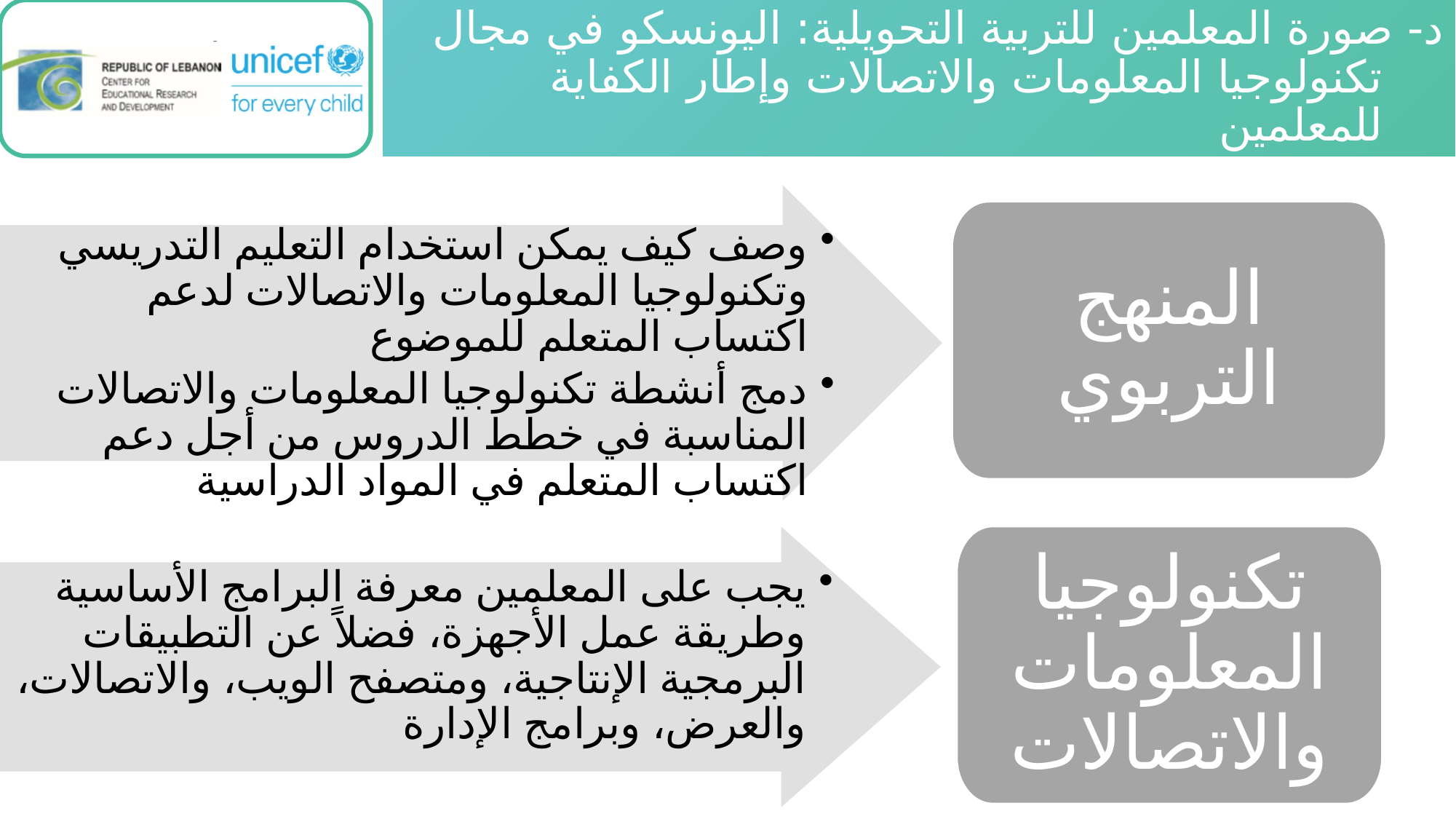

# د- صورة المعلمين للتربية التحويلية: اليونسكو في مجال تكنولوجيا المعلومات والاتصالات وإطار الكفاية للمعلمين
وصف كيف يمكن استخدام التعليم التدريسي وتكنولوجيا المعلومات والاتصالات لدعم اكتساب المتعلم للموضوع
دمج أنشطة تكنولوجيا المعلومات والاتصالات المناسبة في خطط الدروس من أجل دعم اكتساب المتعلم في المواد الدراسية
المنهج التربوي
تكنولوجيا المعلومات والاتصالات
يجب على المعلمين معرفة البرامج الأساسية وطريقة عمل الأجهزة، فضلاً عن التطبيقات البرمجية الإنتاجية، ومتصفح الويب، والاتصالات، والعرض، وبرامج الإدارة